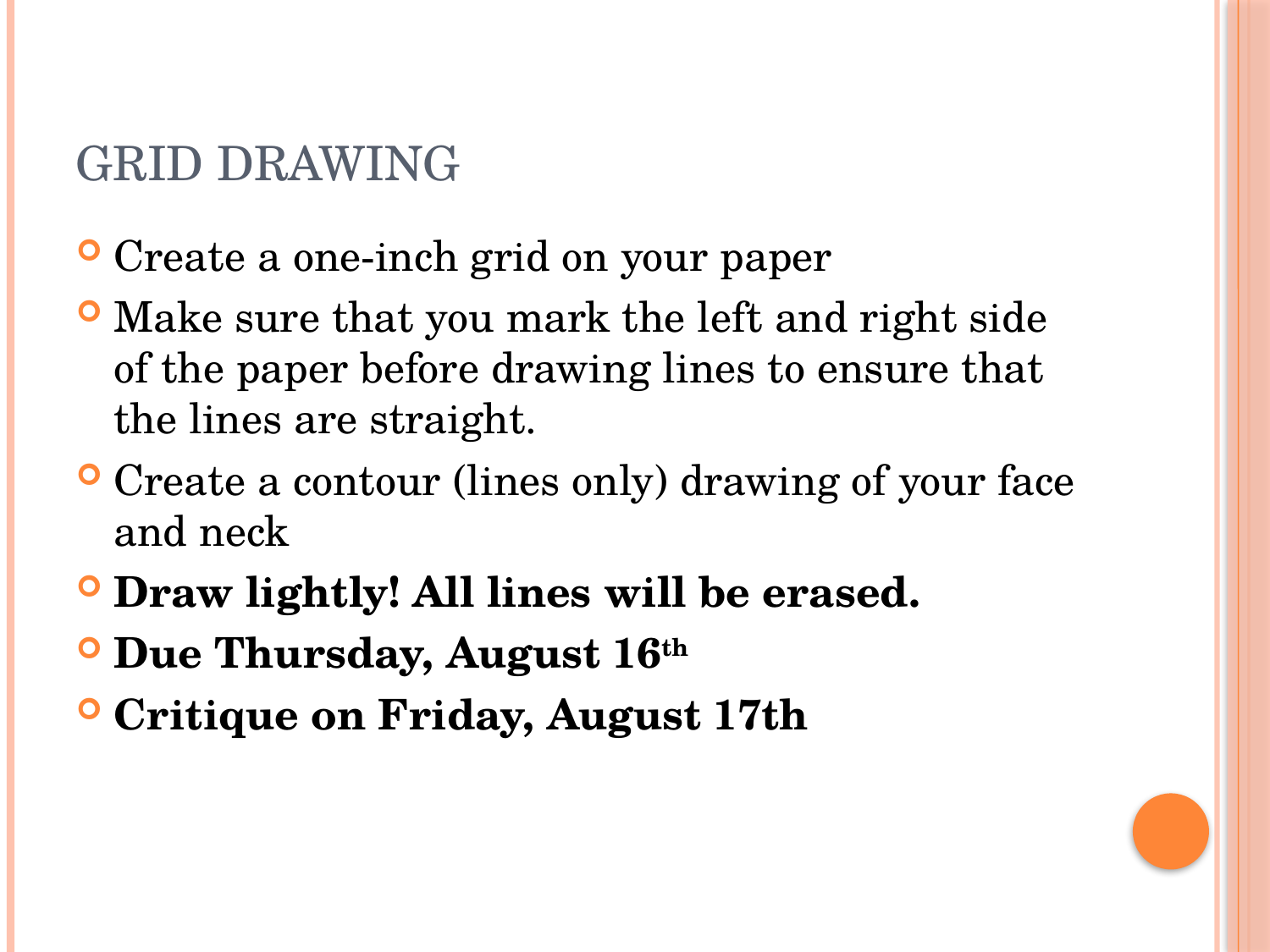

# Grid Drawing
Create a one-inch grid on your paper
Make sure that you mark the left and right side of the paper before drawing lines to ensure that the lines are straight.
Create a contour (lines only) drawing of your face and neck
Draw lightly! All lines will be erased.
Due Thursday, August 16th
Critique on Friday, August 17th